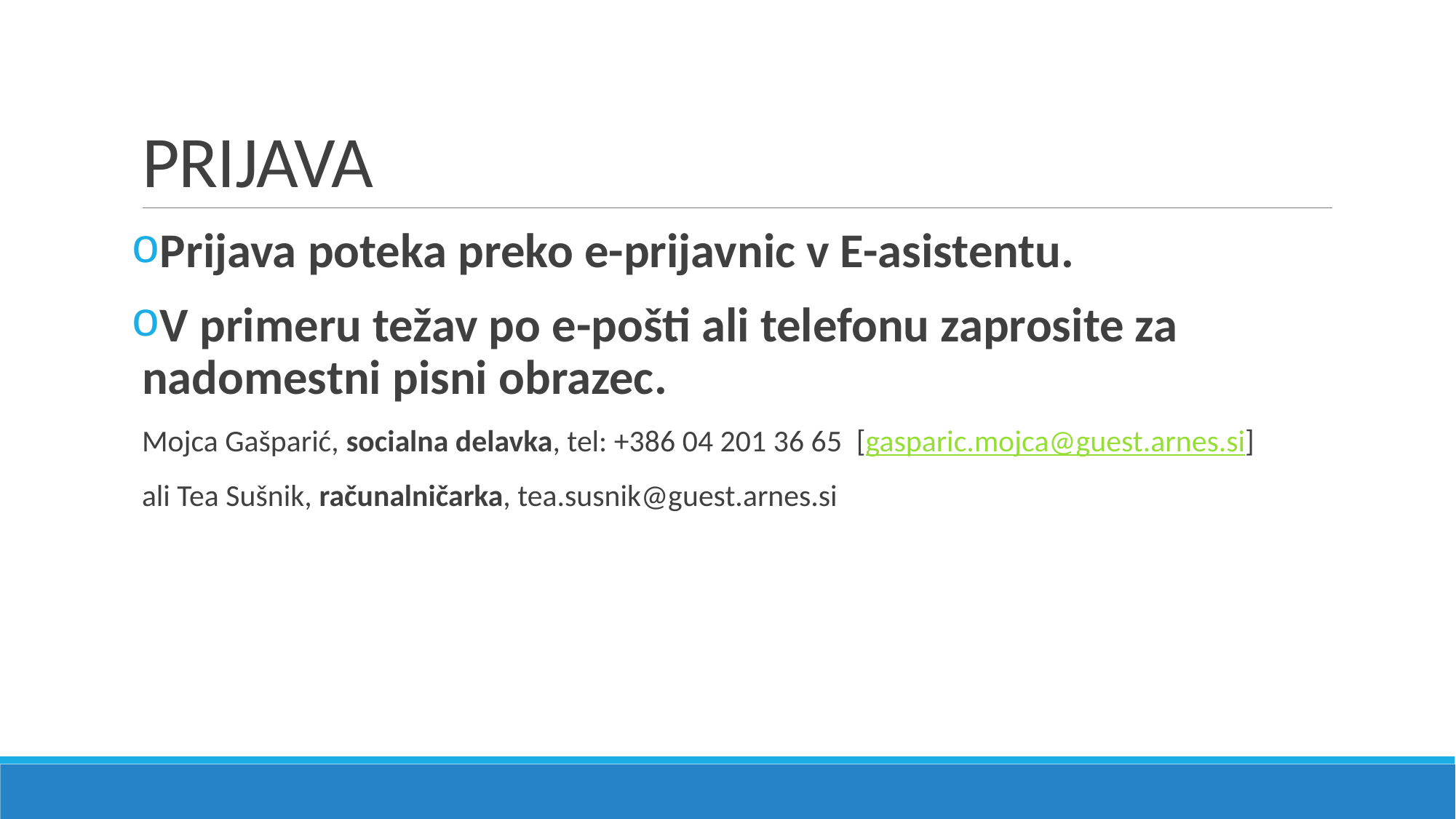

# PRIJAVA
Prijava poteka preko e-prijavnic v E-asistentu.
V primeru težav po e-pošti ali telefonu zaprosite za nadomestni pisni obrazec.
Mojca Gašparić, socialna delavka, tel: +386 04 201 36 65  [gasparic.mojca@guest.arnes.si]
ali Tea Sušnik, računalničarka, tea.susnik@guest.arnes.si